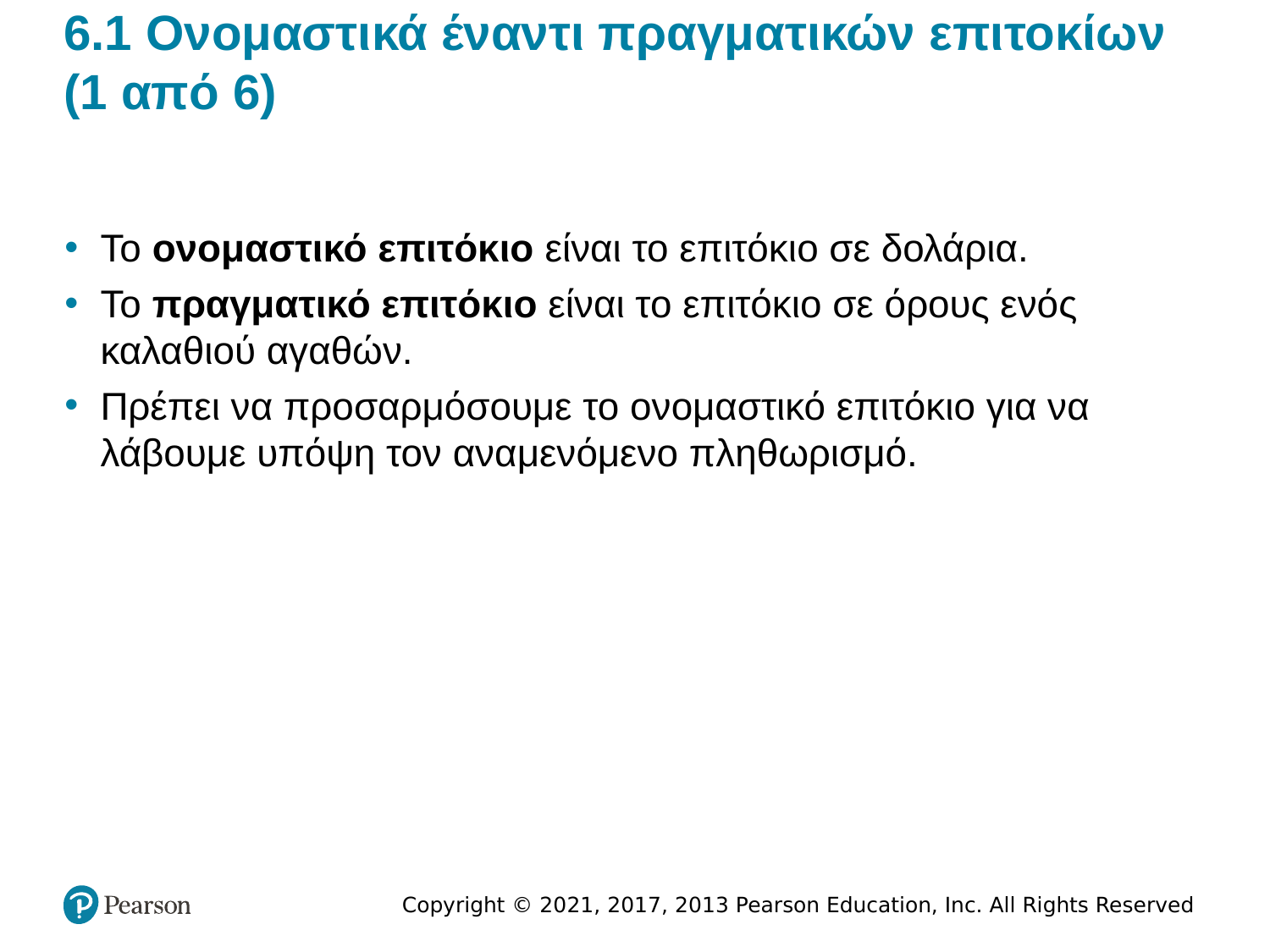

# 6.1 Ονομαστικά έναντι πραγματικών επιτοκίων (1 από 6)
Το ονομαστικό επιτόκιο είναι το επιτόκιο σε δολάρια.
Το πραγματικό επιτόκιο είναι το επιτόκιο σε όρους ενός καλαθιού αγαθών.
Πρέπει να προσαρμόσουμε το ονομαστικό επιτόκιο για να λάβουμε υπόψη τον αναμενόμενο πληθωρισμό.